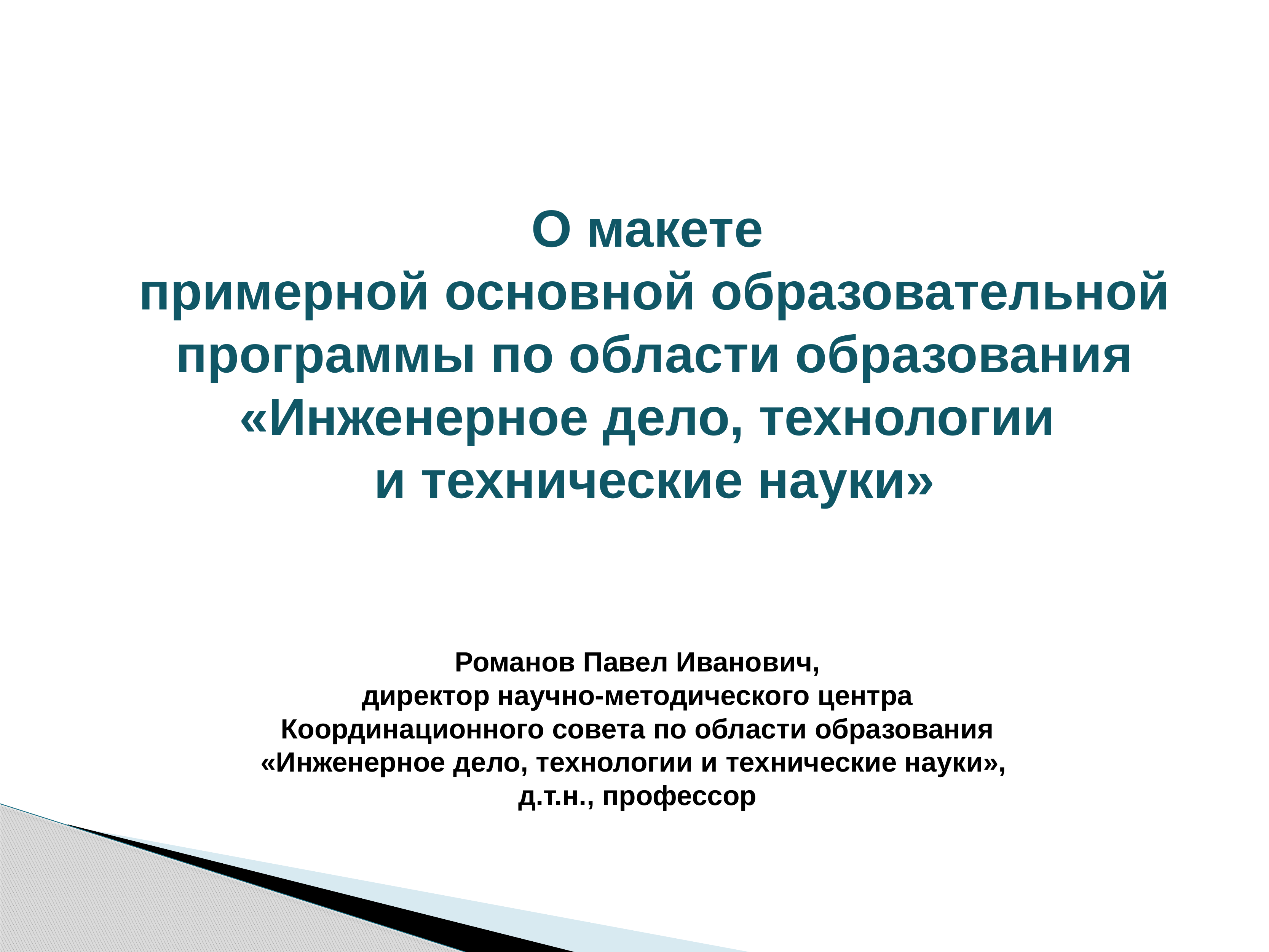

О макете
примерной основной образовательной программы по области образования «Инженерное дело, технологии
и технические науки»
Романов Павел Иванович,
директор научно-методического центра
Координационного совета по области образования
«Инженерное дело, технологии и технические науки»,
д.т.н., профессор